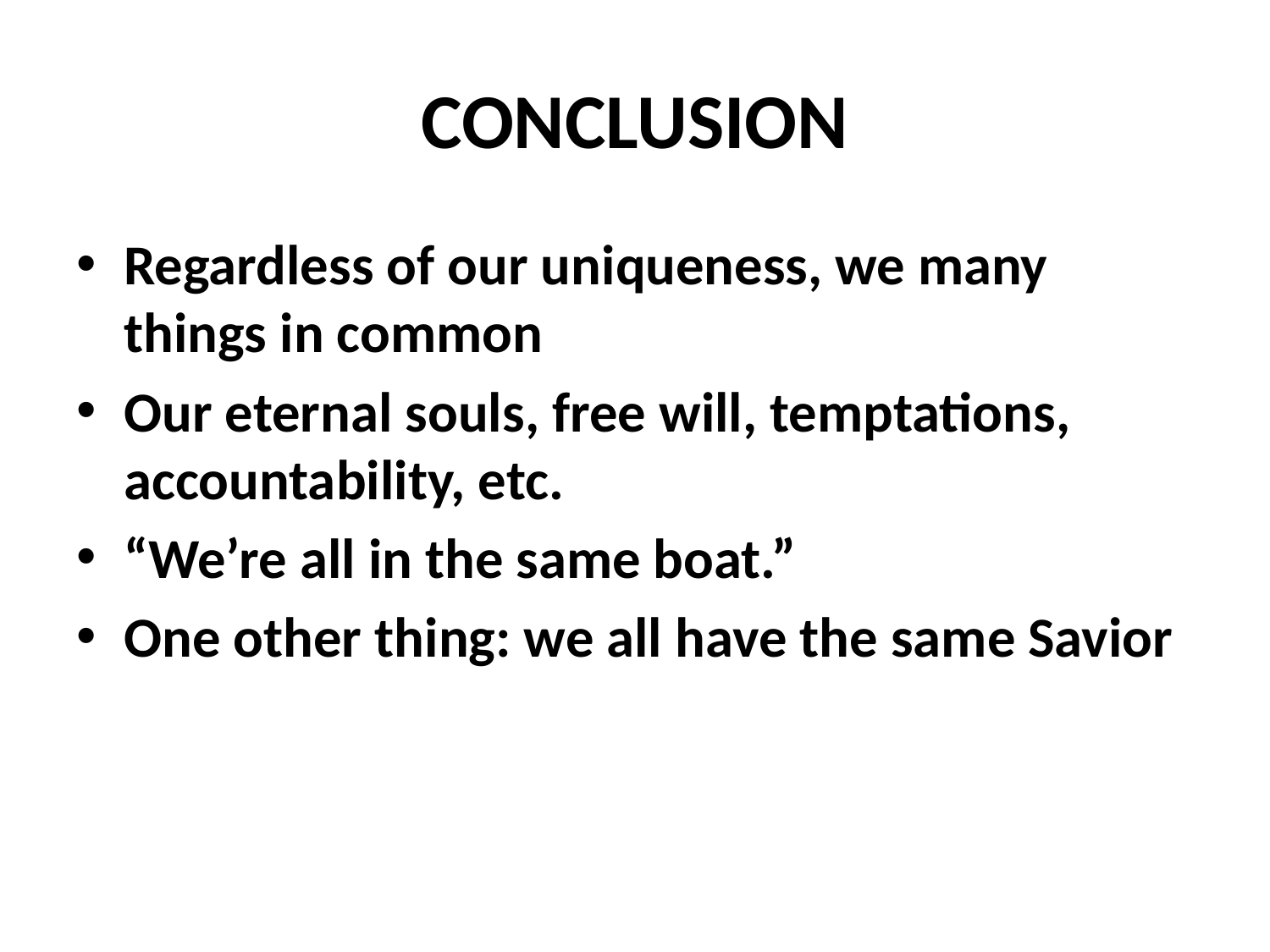

# CONCLUSION
Regardless of our uniqueness, we many things in common
Our eternal souls, free will, temptations, accountability, etc.
“We’re all in the same boat.”
One other thing: we all have the same Savior